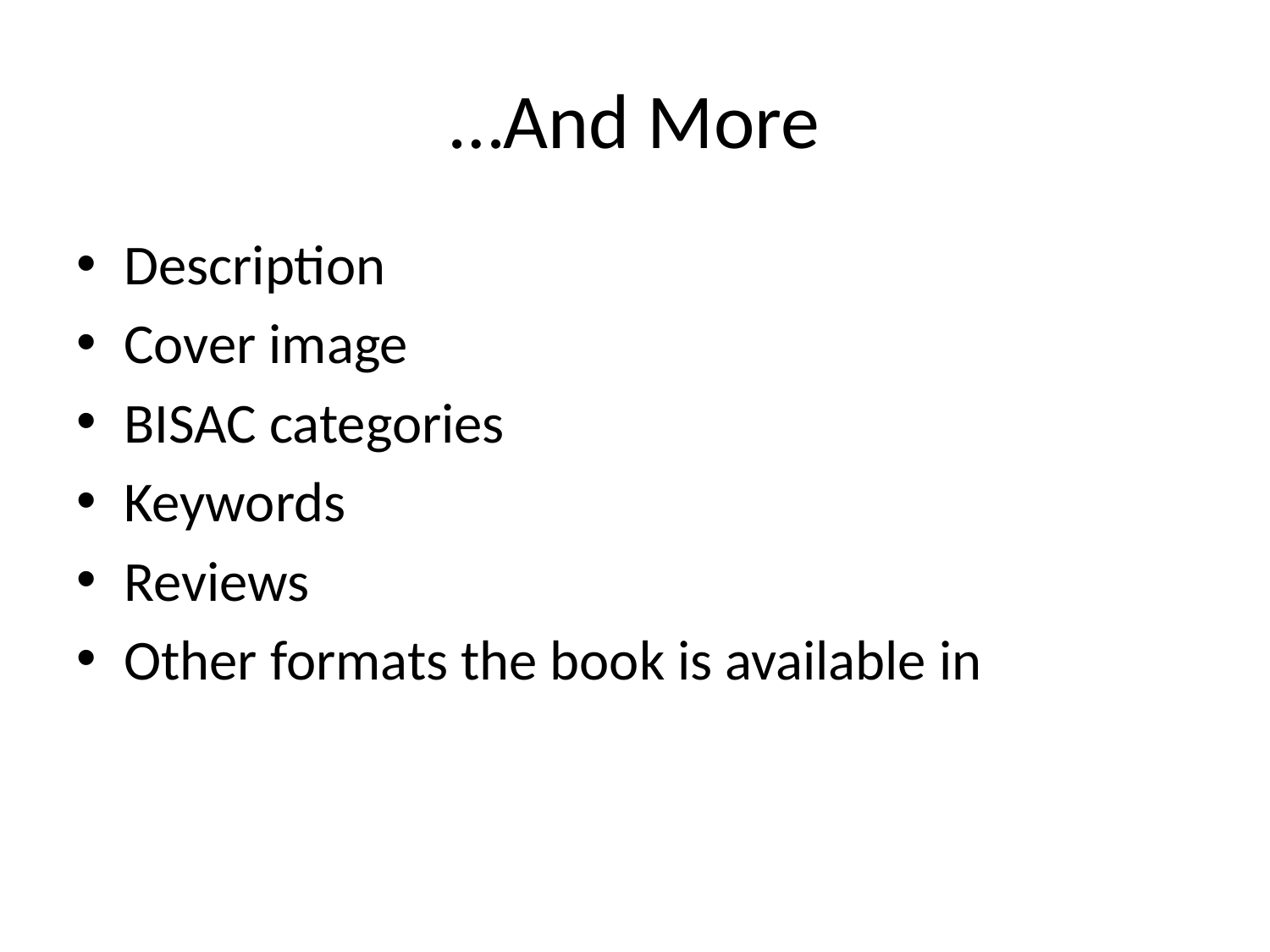

# …And More
Description
Cover image
BISAC categories
Keywords
Reviews
Other formats the book is available in